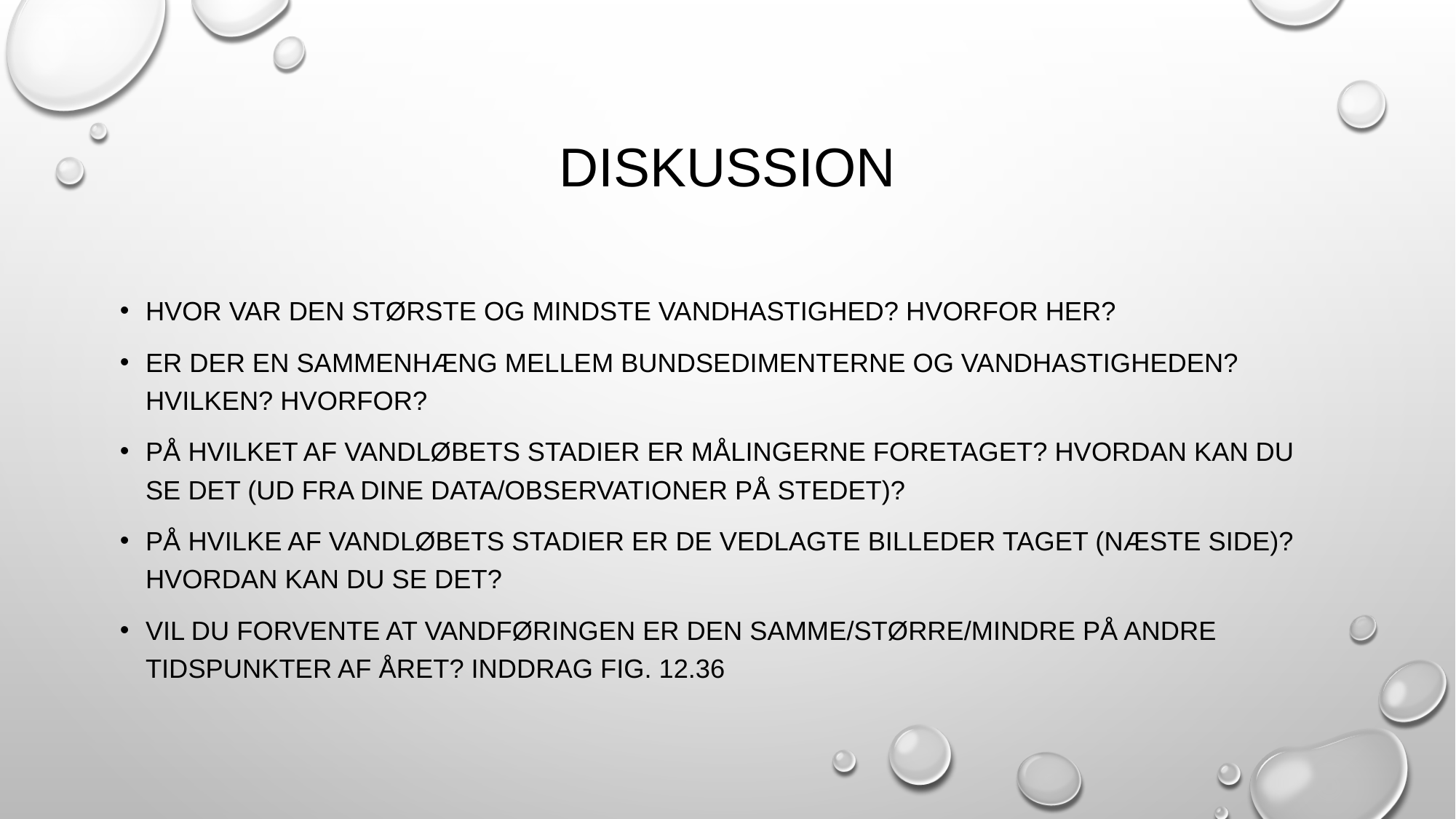

# Diskussion
Hvor var den største og mindste vandhastighed? Hvorfor her?
Er der en sammenhæng mellem bundsedimenterne og vandhastigheden? Hvilken? Hvorfor?
På hvilket af vandløbets stadier er målingerne foretaget? Hvordan kan du se det (ud fra dine data/observationer på stedet)?
På hvilke af vandløbets stadier er de vedlagte billeder taget (næste side)? Hvordan kan du se det?
Vil du forvente at vandføringen er den samme/større/mindre på andre tidspunkter af året? Inddrag fig. 12.36